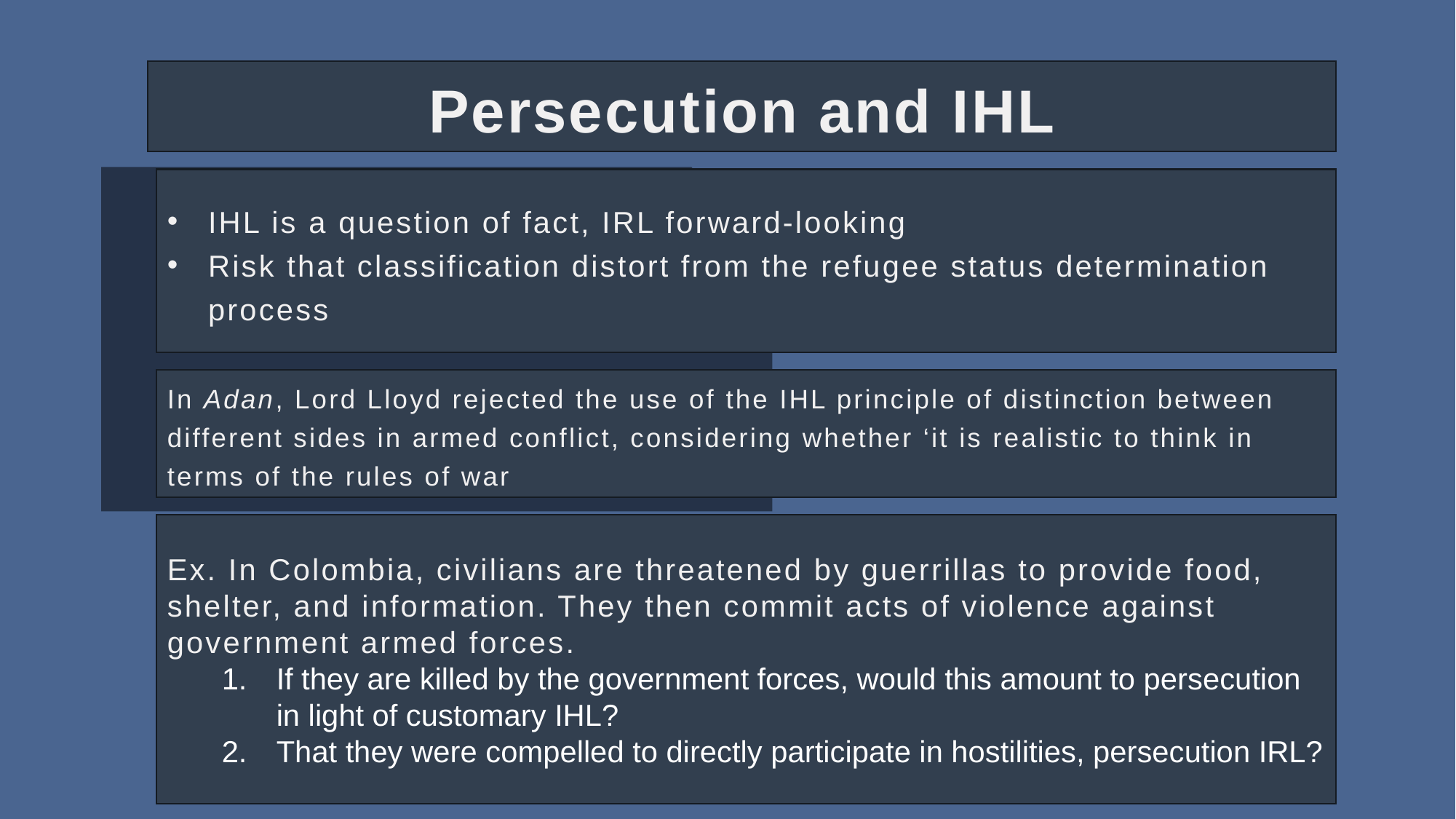

Persecution and IHL
IHL is a question of fact, IRL forward-looking
Risk that classification distort from the refugee status determination process
In Adan, Lord Lloyd rejected the use of the IHL principle of distinction between different sides in armed conflict, considering whether ‘it is realistic to think in terms of the rules of war
Ex. In Colombia, civilians are threatened by guerrillas to provide food, shelter, and information. They then commit acts of violence against government armed forces.
If they are killed by the government forces, would this amount to persecution in light of customary IHL?
That they were compelled to directly participate in hostilities, persecution IRL?